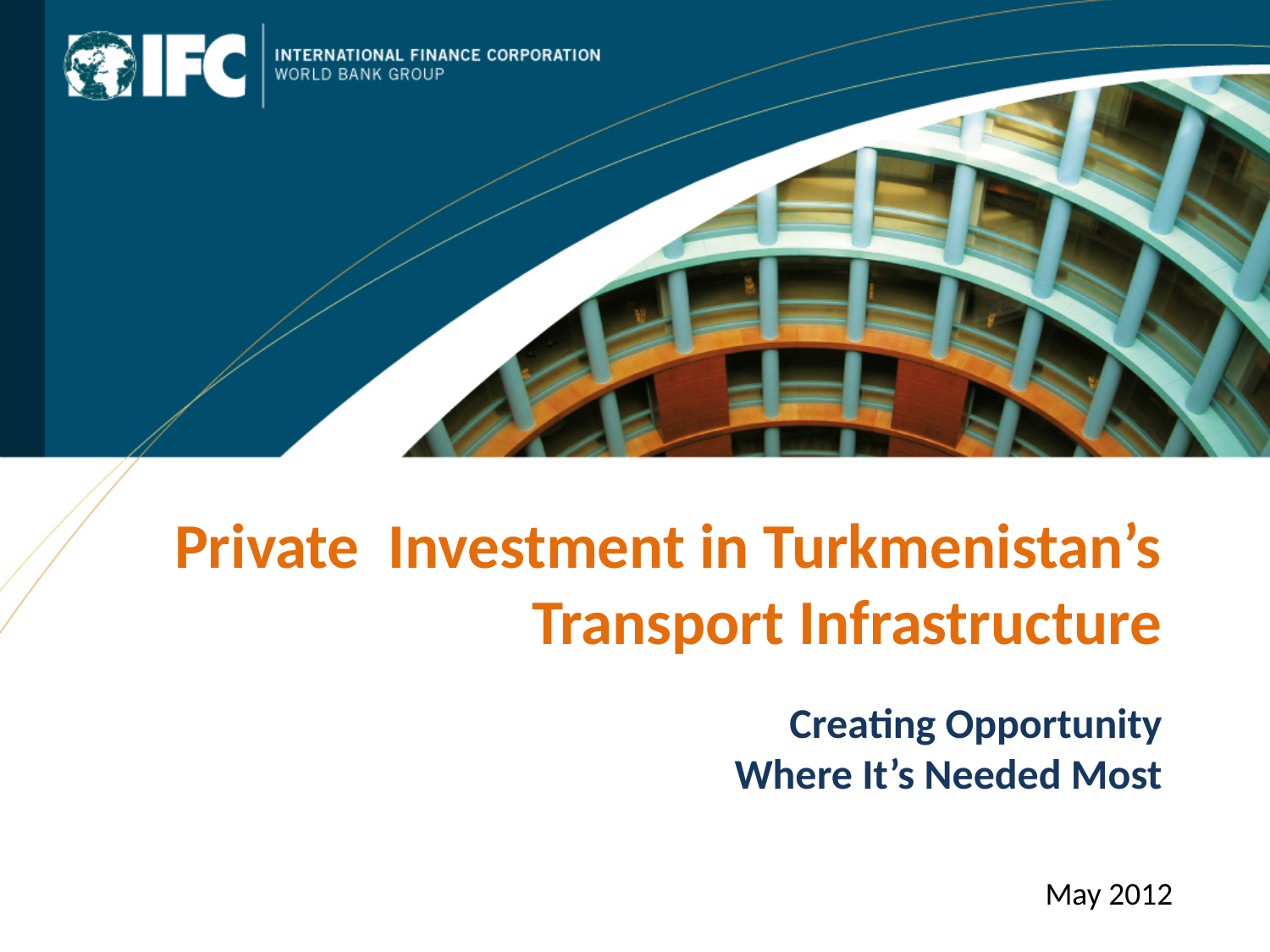

Private  Investment in Turkmenistan’s Transport Infrastructure
May 2012